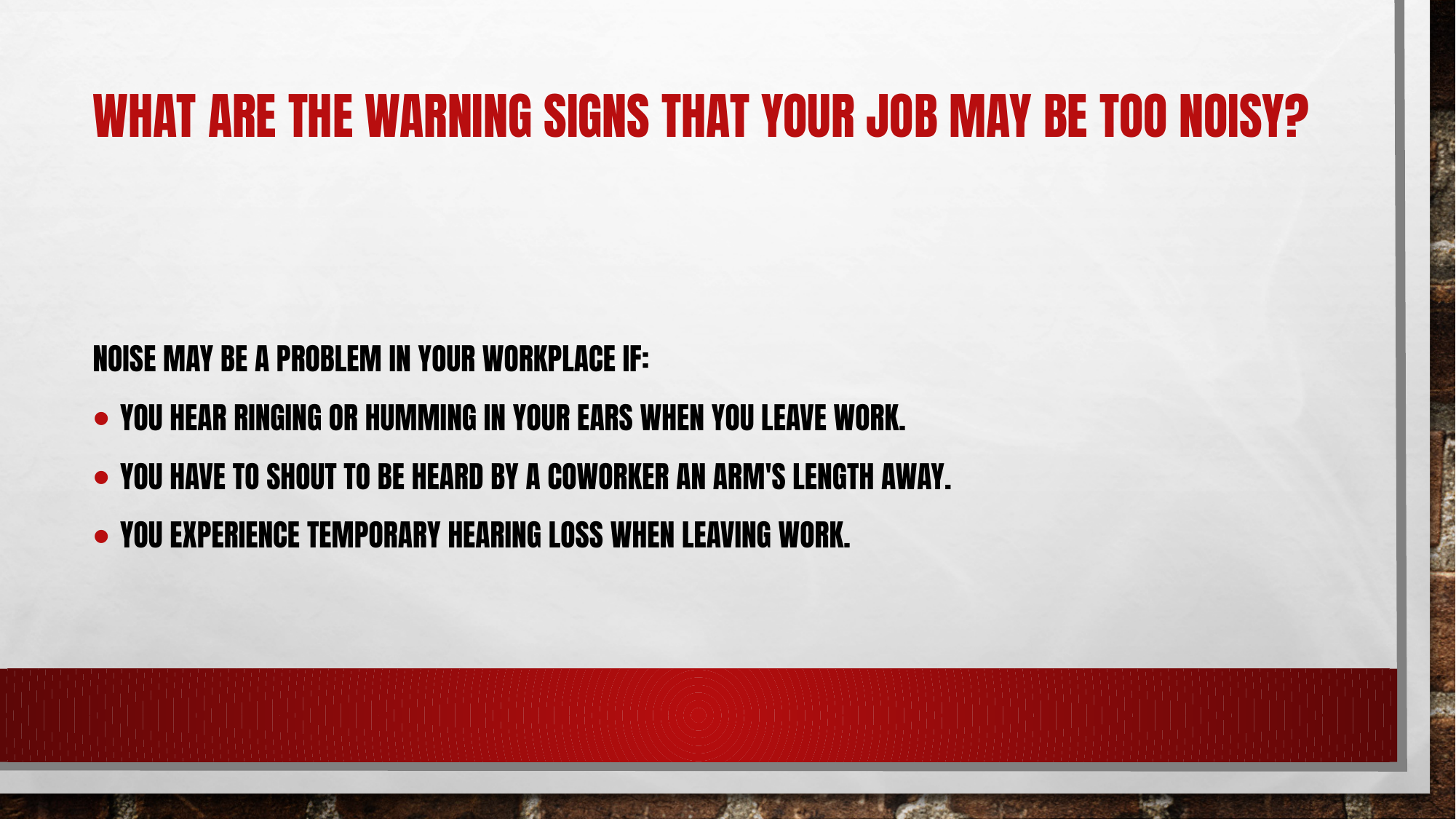

# What are the warning signs that your job may be too noisy?
Noise may be a problem in your workplace if:
You hear ringing or humming in your ears when you leave work.
You have to shout to be heard by a coworker an arm's length away.
You experience temporary hearing loss when leaving work.